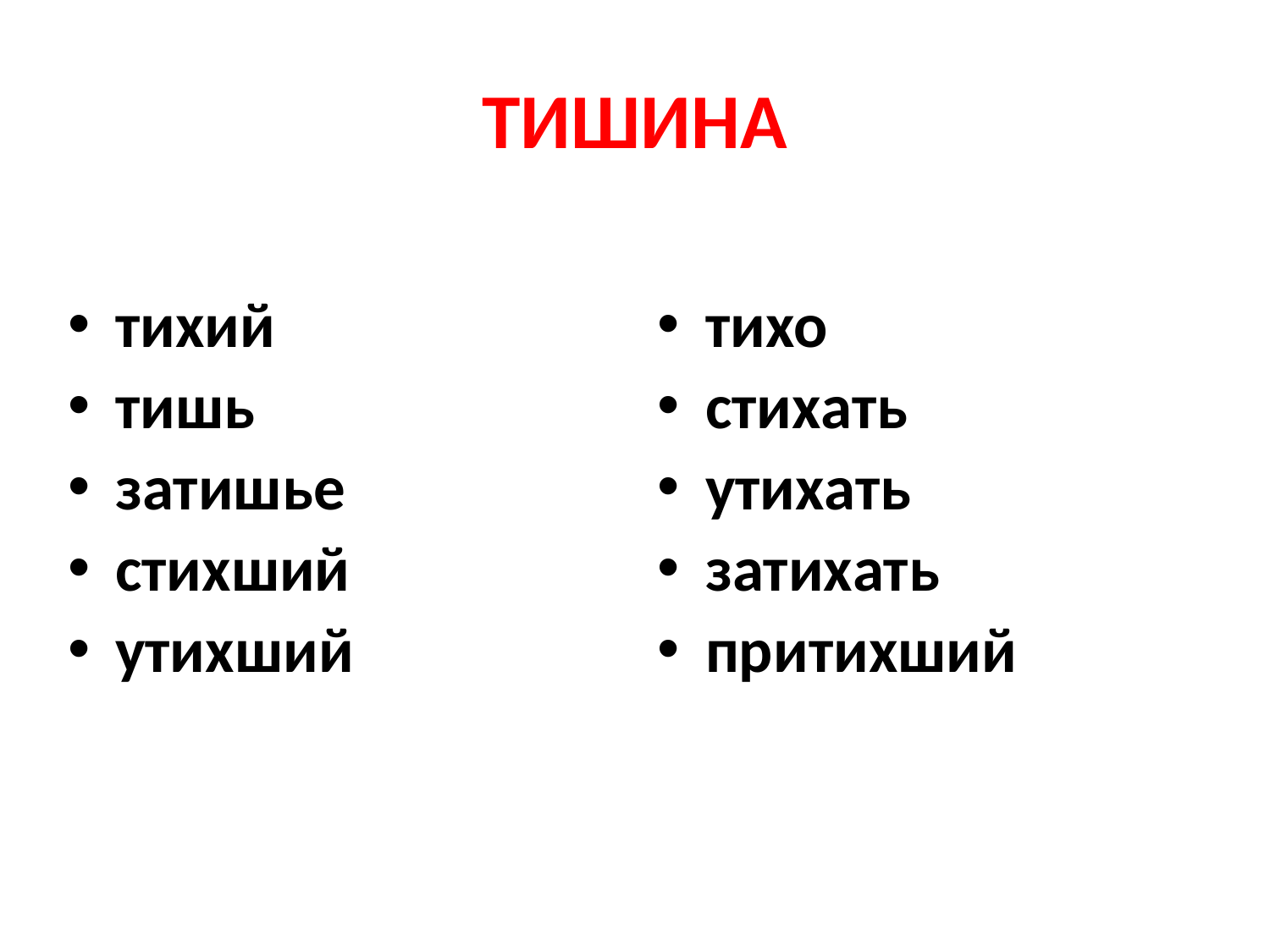

# ТИШИНА
тихий
тишь
затишье
стихший
утихший
тихо
стихать
утихать
затихать
притихший